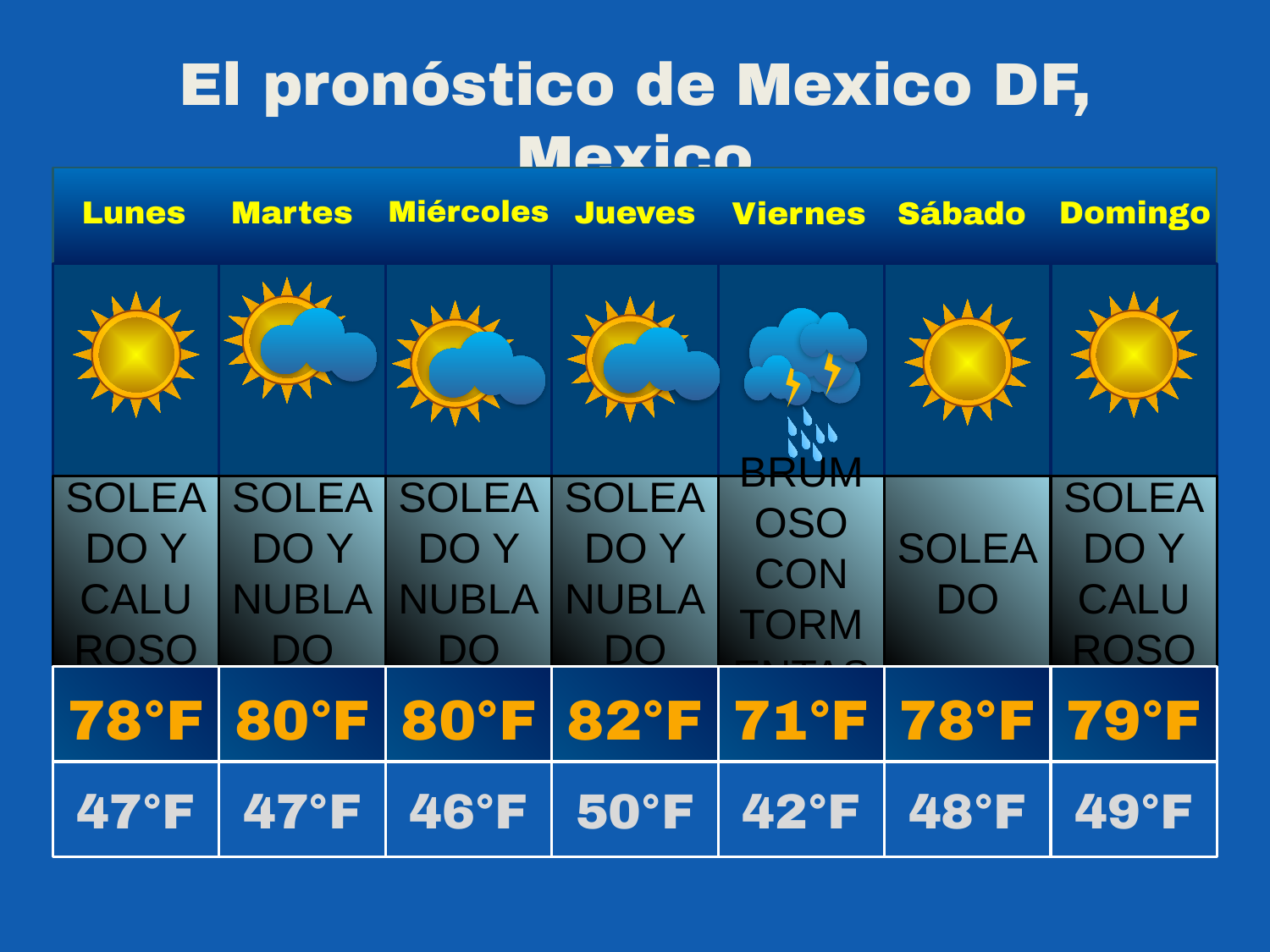

# El pronóstico de Mexico DF, Mexico

Lunes
Martes
Miércoles
Jueves
Domingo
Viernes
Sábado

SOLEADO Y CALUROSO
SOLEADO Y NUBLADO
SOLEADO Y NUBLADO
SOLEADO Y NUBLADO
BRUMOSO CON TORMENTAS
SOLEADO
SOLEADO Y CALUROSO
78°F
80°F
80°F
82°F
71°F
78°F
79°F
47°F
47°F
46°F
50°F
42°F
48°F
49°F